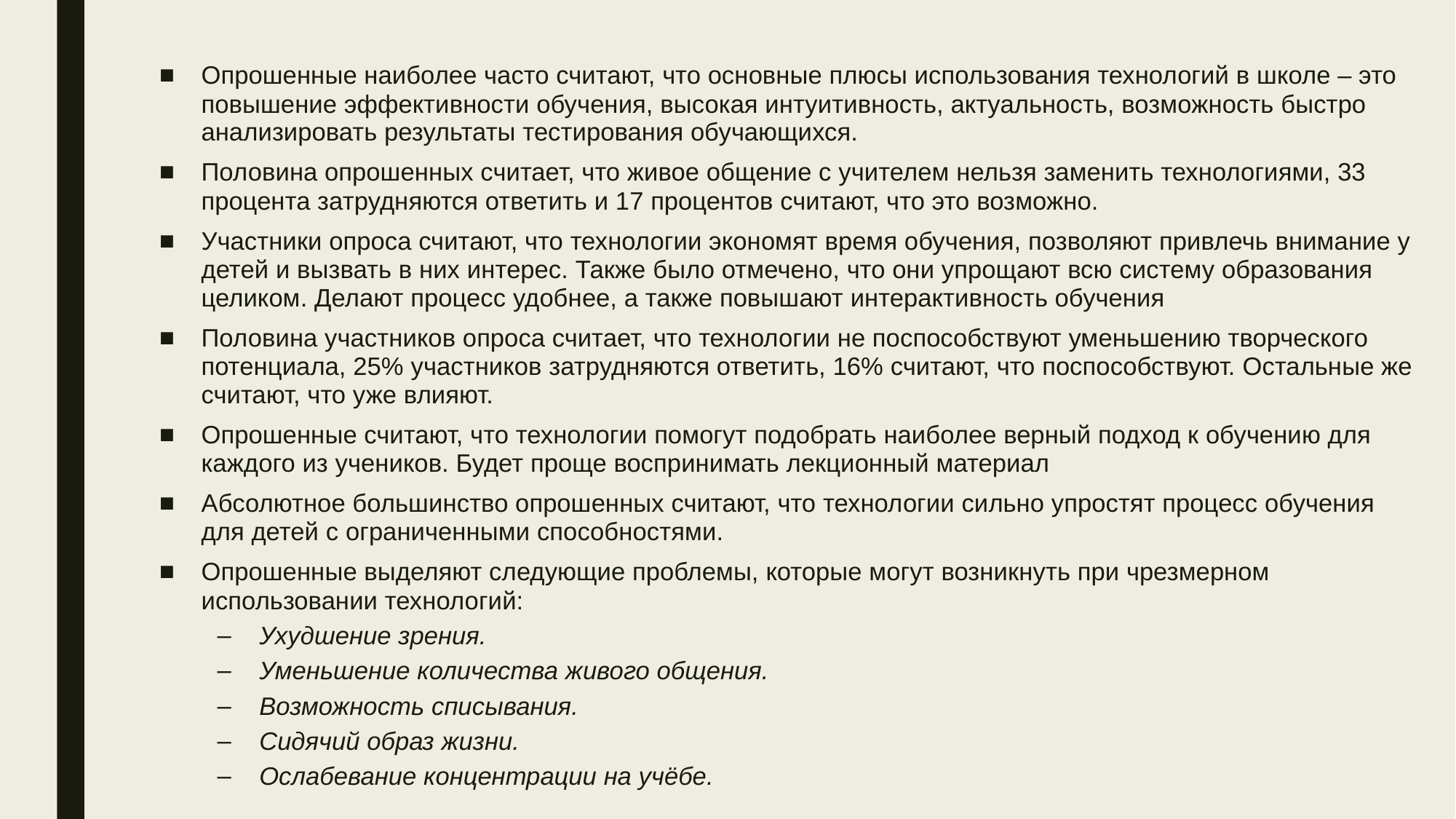

Опрошенные наиболее часто считают, что основные плюсы использования технологий в школе – это повышение эффективности обучения, высокая интуитивность, актуальность, возможность быстро анализировать результаты тестирования обучающихся.
Половина опрошенных считает, что живое общение с учителем нельзя заменить технологиями, 33 процента затрудняются ответить и 17 процентов считают, что это возможно.
Участники опроса считают, что технологии экономят время обучения, позволяют привлечь внимание у детей и вызвать в них интерес. Также было отмечено, что они упрощают всю систему образования целиком. Делают процесс удобнее, а также повышают интерактивность обучения
Половина участников опроса считает, что технологии не поспособствуют уменьшению творческого потенциала, 25% участников затрудняются ответить, 16% считают, что поспособствуют. Остальные же считают, что уже влияют.
Опрошенные считают, что технологии помогут подобрать наиболее верный подход к обучению для каждого из учеников. Будет проще воспринимать лекционный материал
Абсолютное большинство опрошенных считают, что технологии сильно упростят процесс обучения для детей с ограниченными способностями.
Опрошенные выделяют следующие проблемы, которые могут возникнуть при чрезмерном использовании технологий:
Ухудшение зрения.
Уменьшение количества живого общения.
Возможность списывания.
Сидячий образ жизни.
Ослабевание концентрации на учёбе.